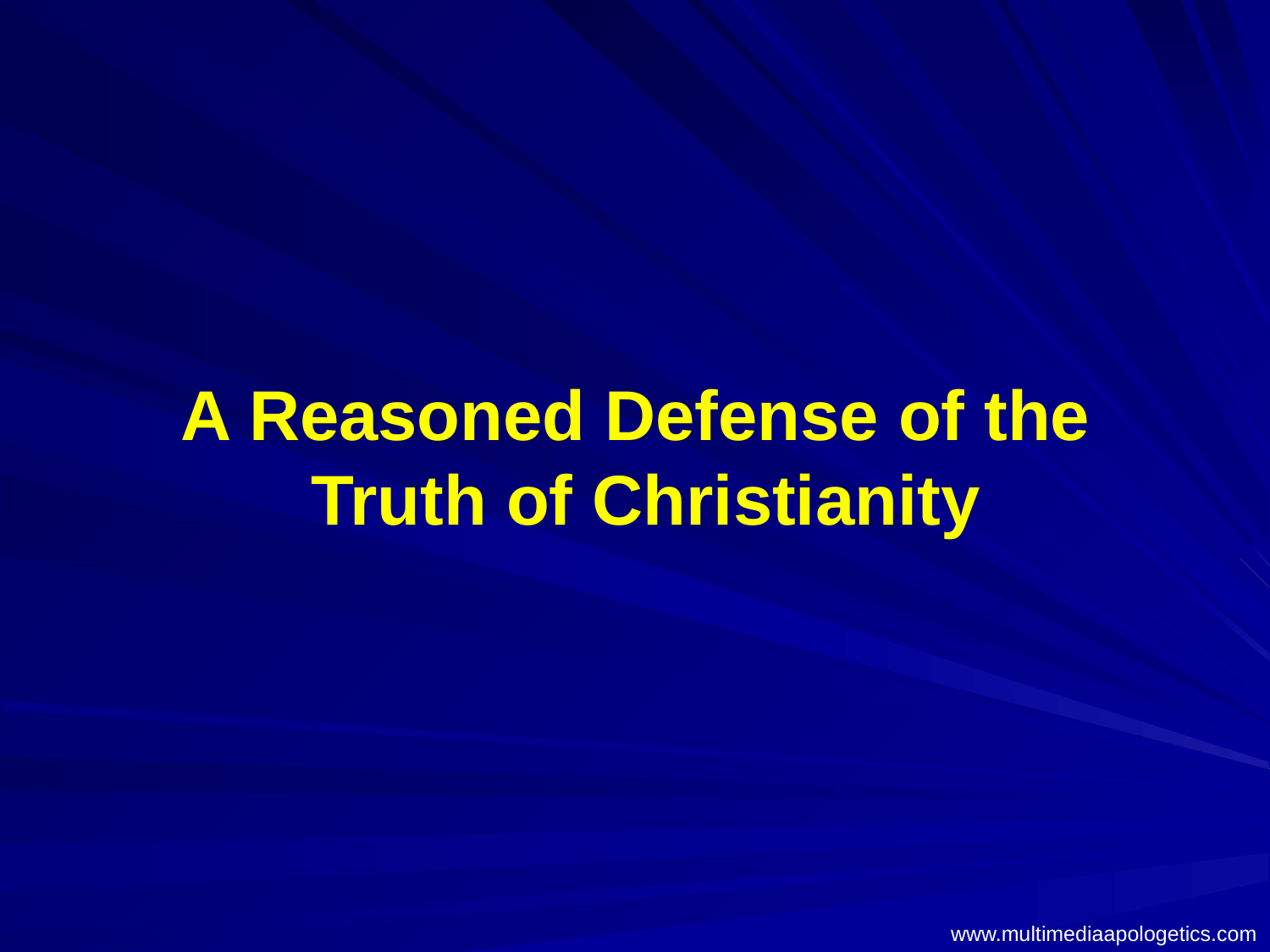

# A Reasoned Defense of the Truth of Christianity
www.multimediaapologetics.com